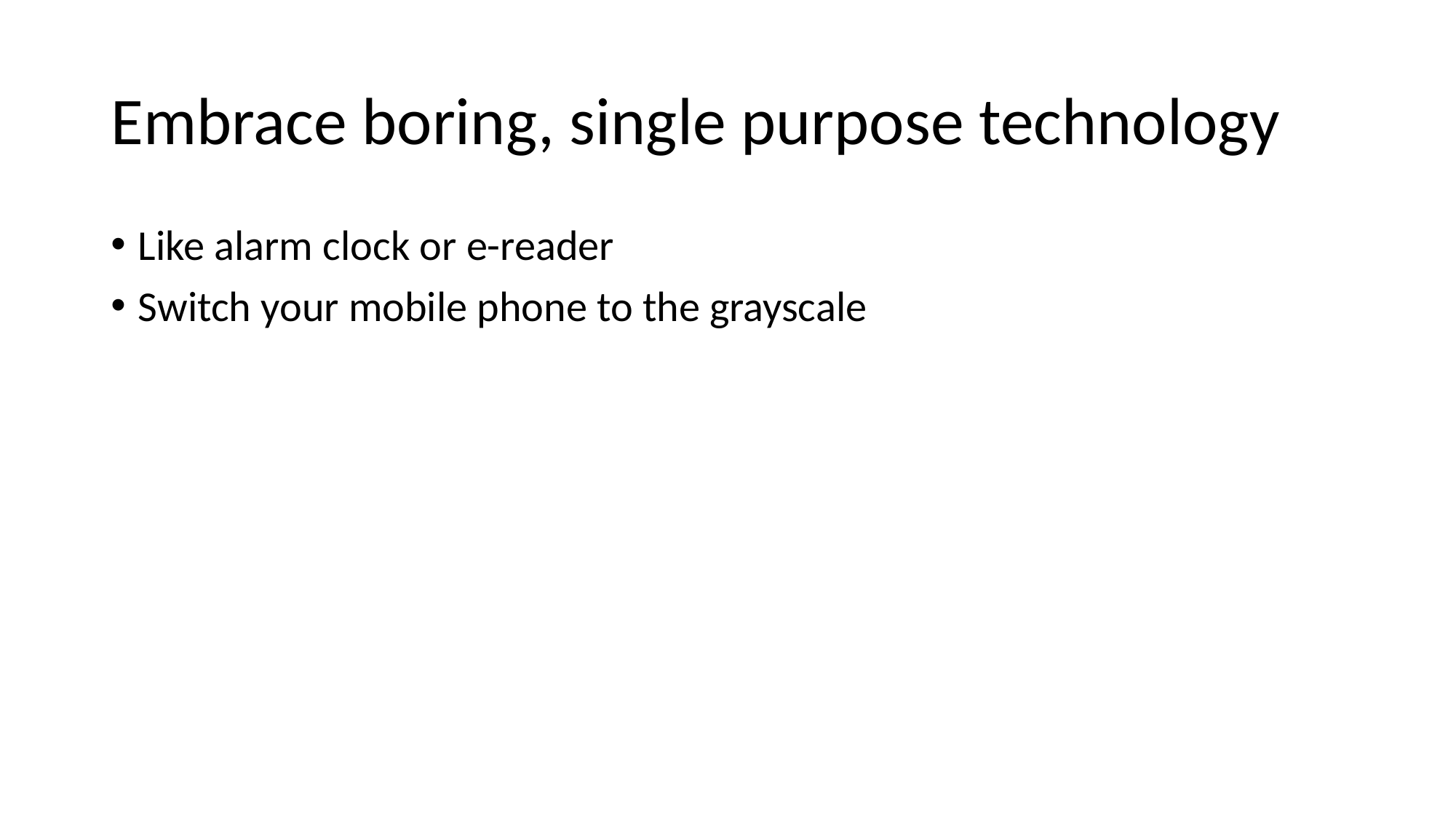

# Embrace boring, single purpose technology
Like alarm clock or e-reader
Switch your mobile phone to the grayscale